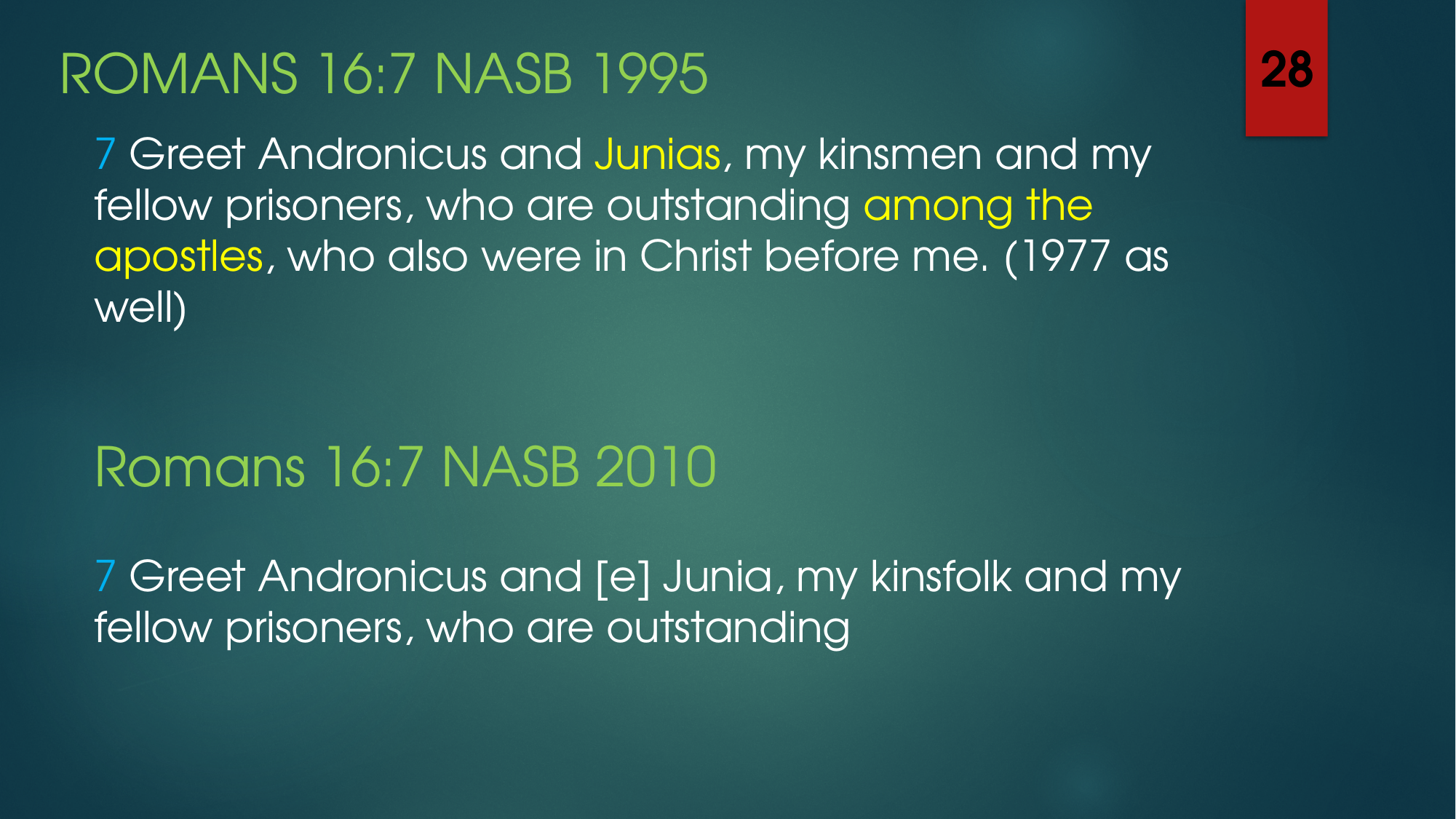

Romans 16:7 NASB 1995
28
7 Greet Andronicus and Junias, my kinsmen and my fellow prisoners, who are outstanding among the apostles, who also were in Christ before me. (1977 as well)

Romans 16:7 NASB 2010

7 Greet Andronicus and [e] Junia, my kinsfolk and my fellow prisoners, who are outstanding